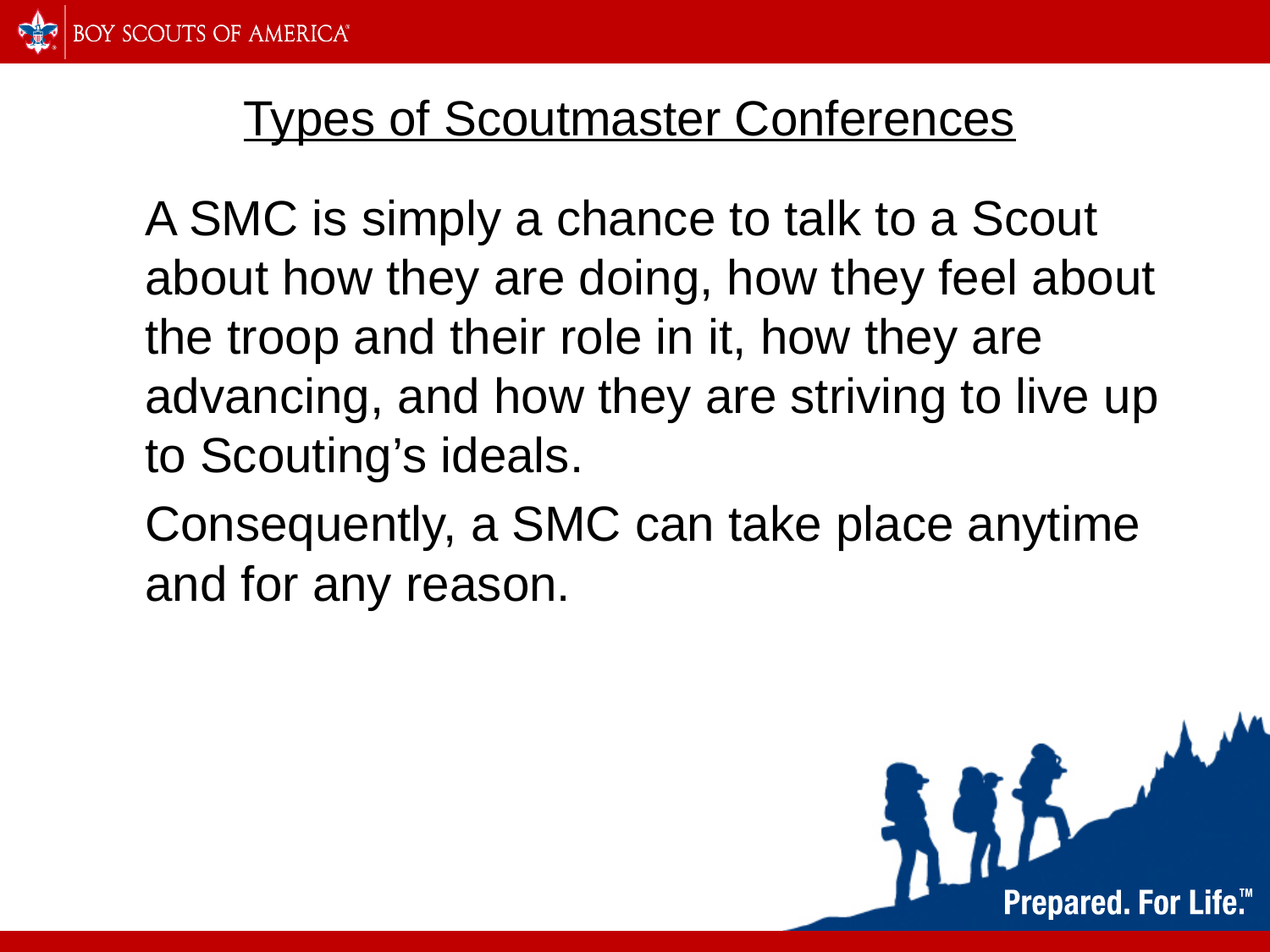

# Types of Scoutmaster Conferences
A SMC is simply a chance to talk to a Scout about how they are doing, how they feel about the troop and their role in it, how they are advancing, and how they are striving to live up to Scouting’s ideals.
Consequently, a SMC can take place anytime and for any reason.